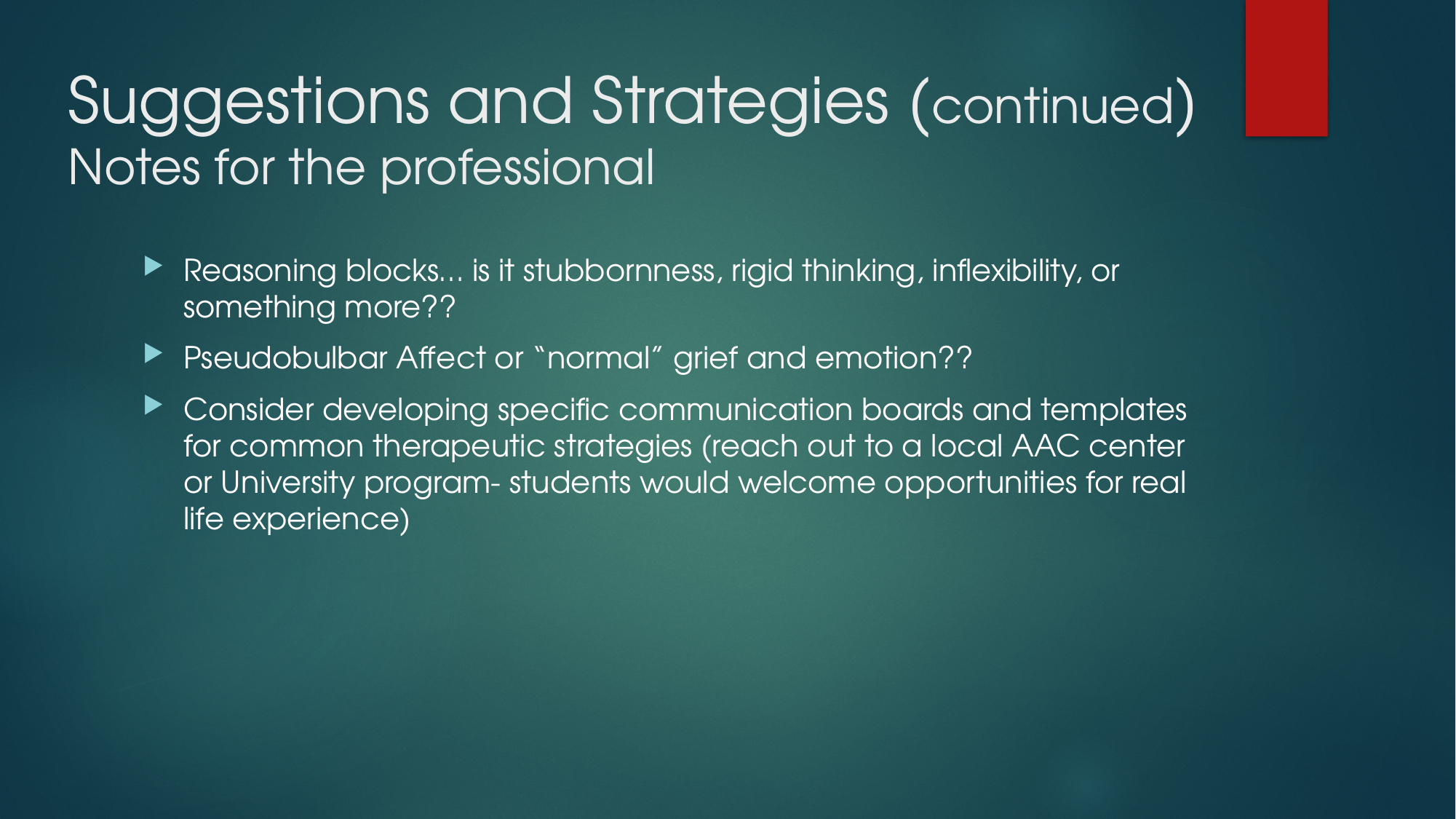

# Suggestions and Strategies (continued) Notes for the professional
Reasoning blocks… is it stubbornness, rigid thinking, inflexibility, or something more??
Pseudobulbar Affect or “normal” grief and emotion??
Consider developing specific communication boards and templates for common therapeutic strategies (reach out to a local AAC center or University program- students would welcome opportunities for real life experience)